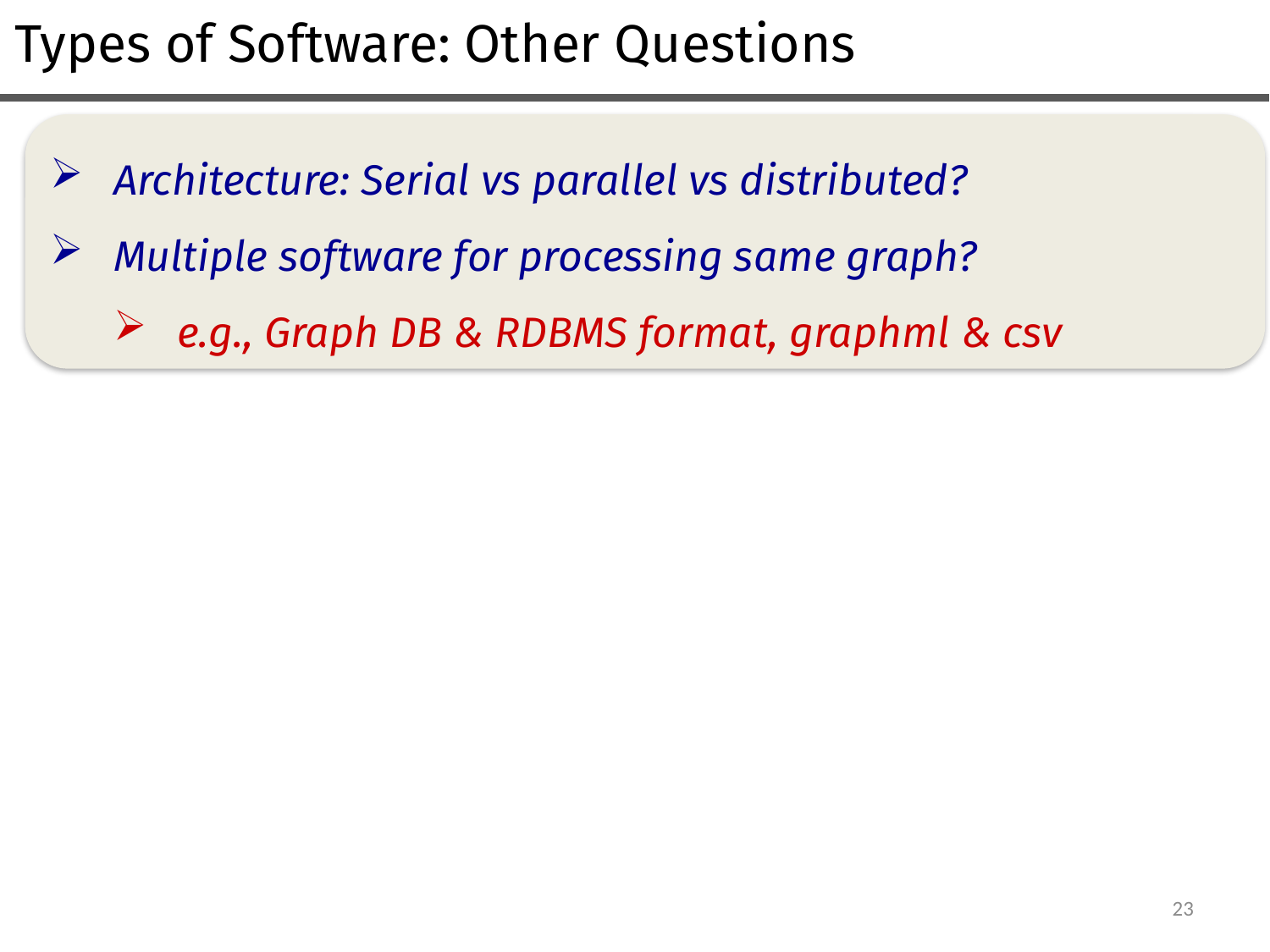

Types of Software: Other Questions
Architecture: Serial vs parallel vs distributed?
Multiple software for processing same graph?
e.g., Graph DB & RDBMS format, graphml & csv
23